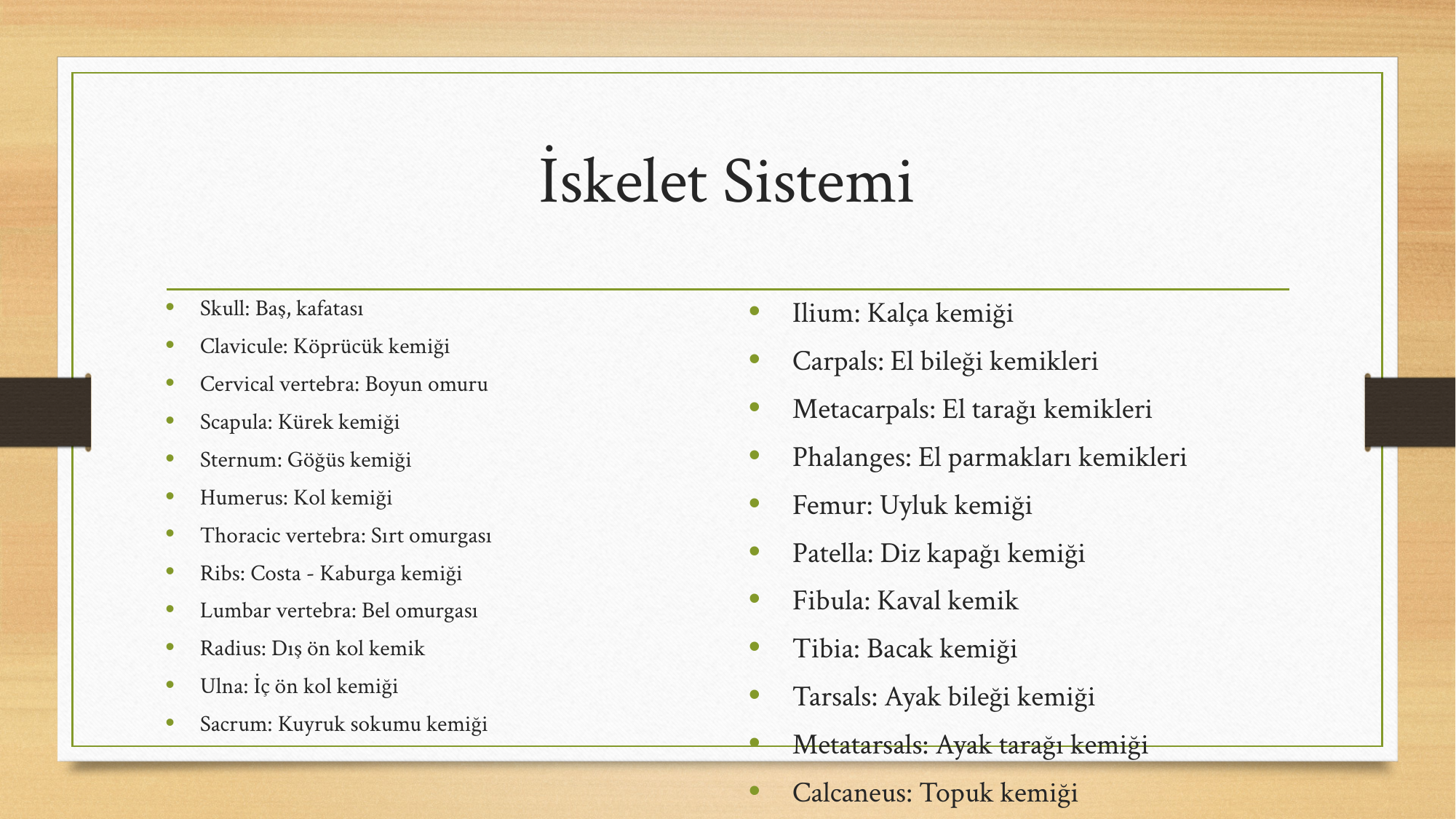

# İskelet Sistemi
Ilium: Kalça kemiği
Carpals: El bileği kemikleri
Metacarpals: El tarağı kemikleri
Phalanges: El parmakları kemikleri
Femur: Uyluk kemiği
Patella: Diz kapağı kemiği
Fibula: Kaval kemik
Tibia: Bacak kemiği
Tarsals: Ayak bileği kemiği
Metatarsals: Ayak tarağı kemiği
Calcaneus: Topuk kemiği

Skull: Baş, kafatası
Clavicule: Köprücük kemiği
Cervical vertebra: Boyun omuru
Scapula: Kürek kemiği
Sternum: Göğüs kemiği
Humerus: Kol kemiği
Thoracic vertebra: Sırt omurgası
Ribs: Costa - Kaburga kemiği
Lumbar vertebra: Bel omurgası
Radius: Dış ön kol kemik
Ulna: İç ön kol kemiği
Sacrum: Kuyruk sokumu kemiği